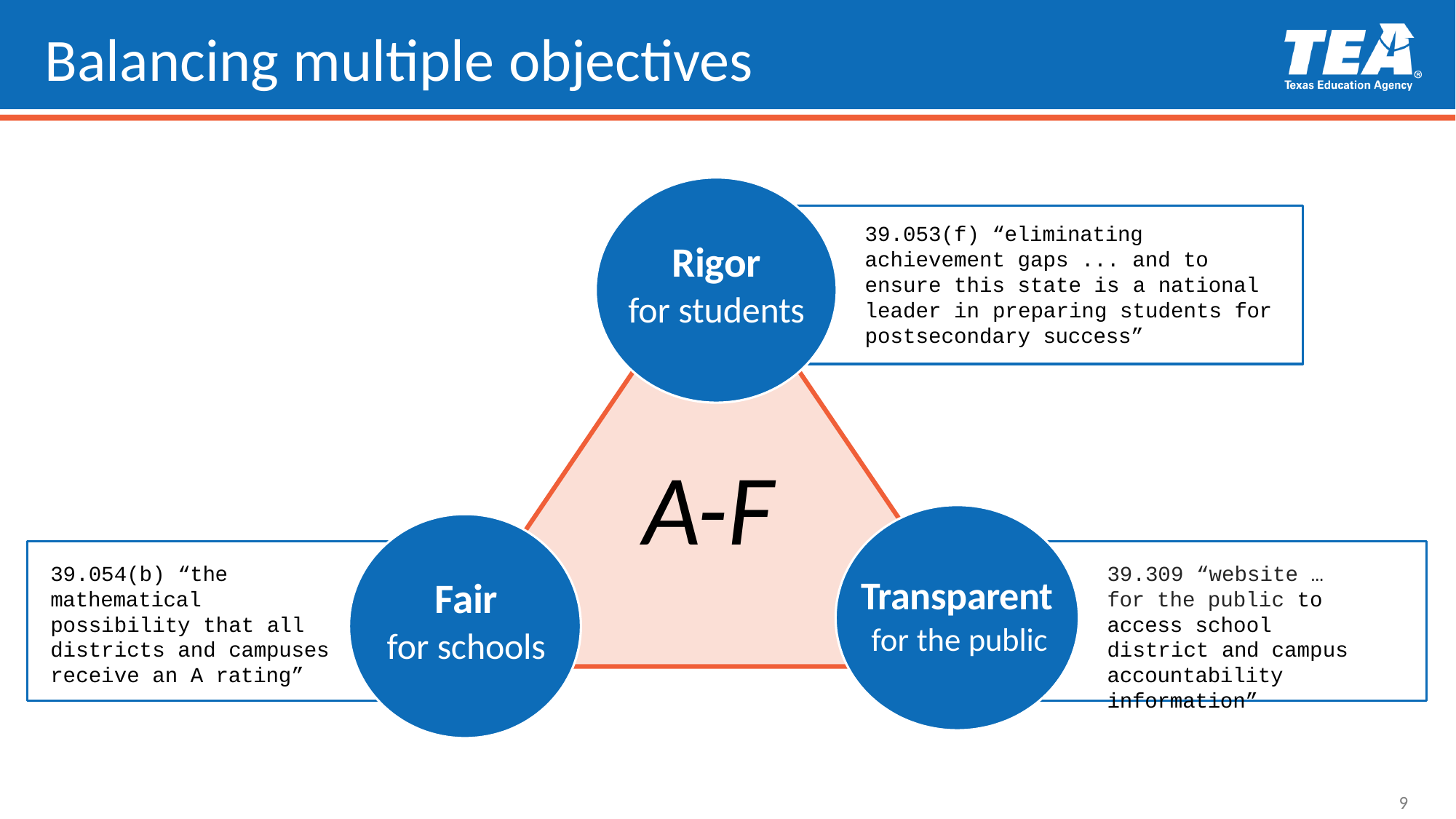

# Balancing multiple objectives

39.053(f) “eliminating achievement gaps ... and to ensure this state is a national leader in preparing students for postsecondary success”
Rigor
for students
A-F

39.054(b) “the mathematical possibility that all districts and campuses receive an A rating”
39.309 “website … for the public to access school district and campus accountability information”
Transparent
for the public
Fair
for schools
9